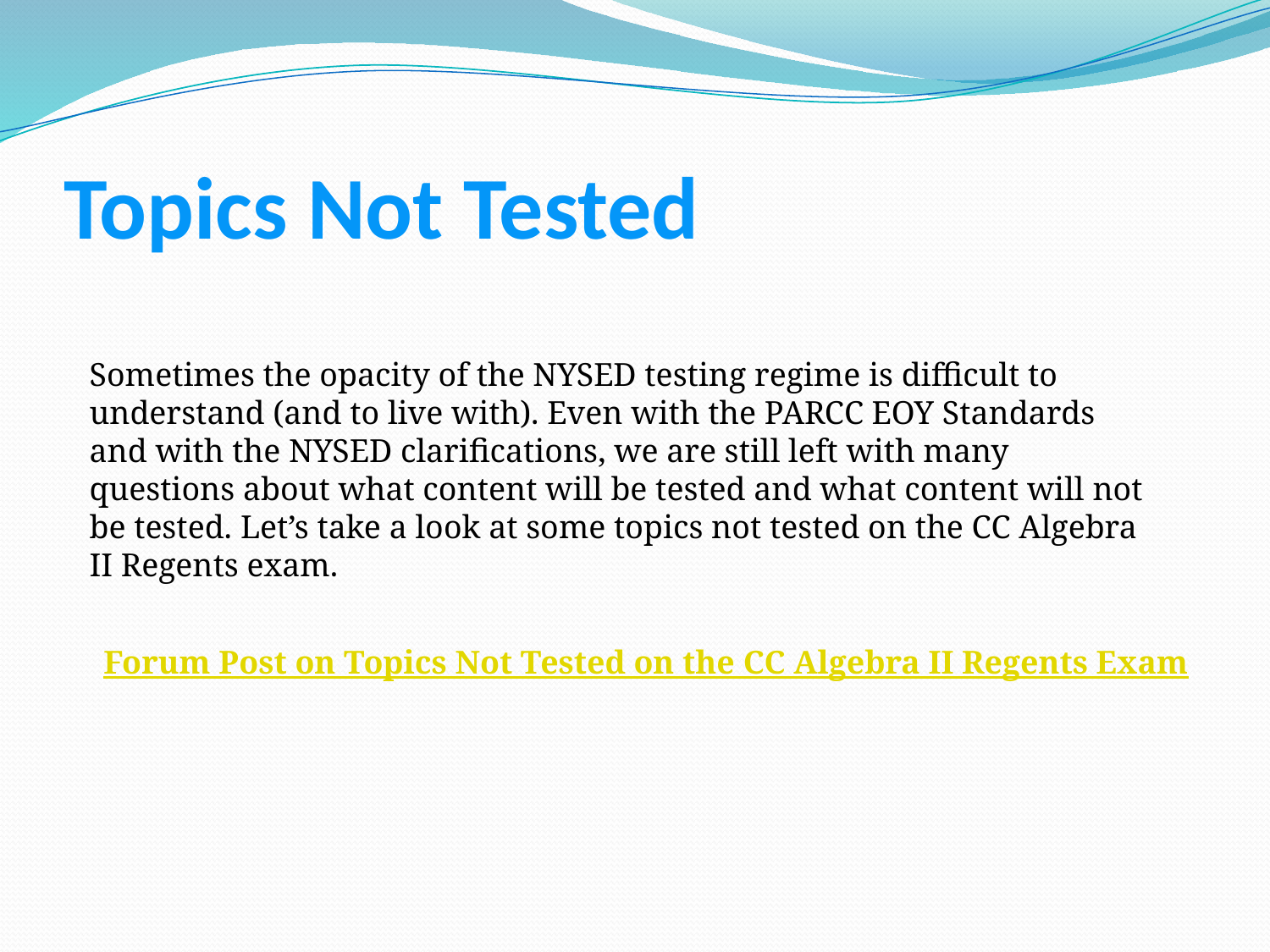

# Topics Not Tested
Sometimes the opacity of the NYSED testing regime is difficult to understand (and to live with). Even with the PARCC EOY Standards and with the NYSED clarifications, we are still left with many questions about what content will be tested and what content will not be tested. Let’s take a look at some topics not tested on the CC Algebra II Regents exam.
Forum Post on Topics Not Tested on the CC Algebra II Regents Exam